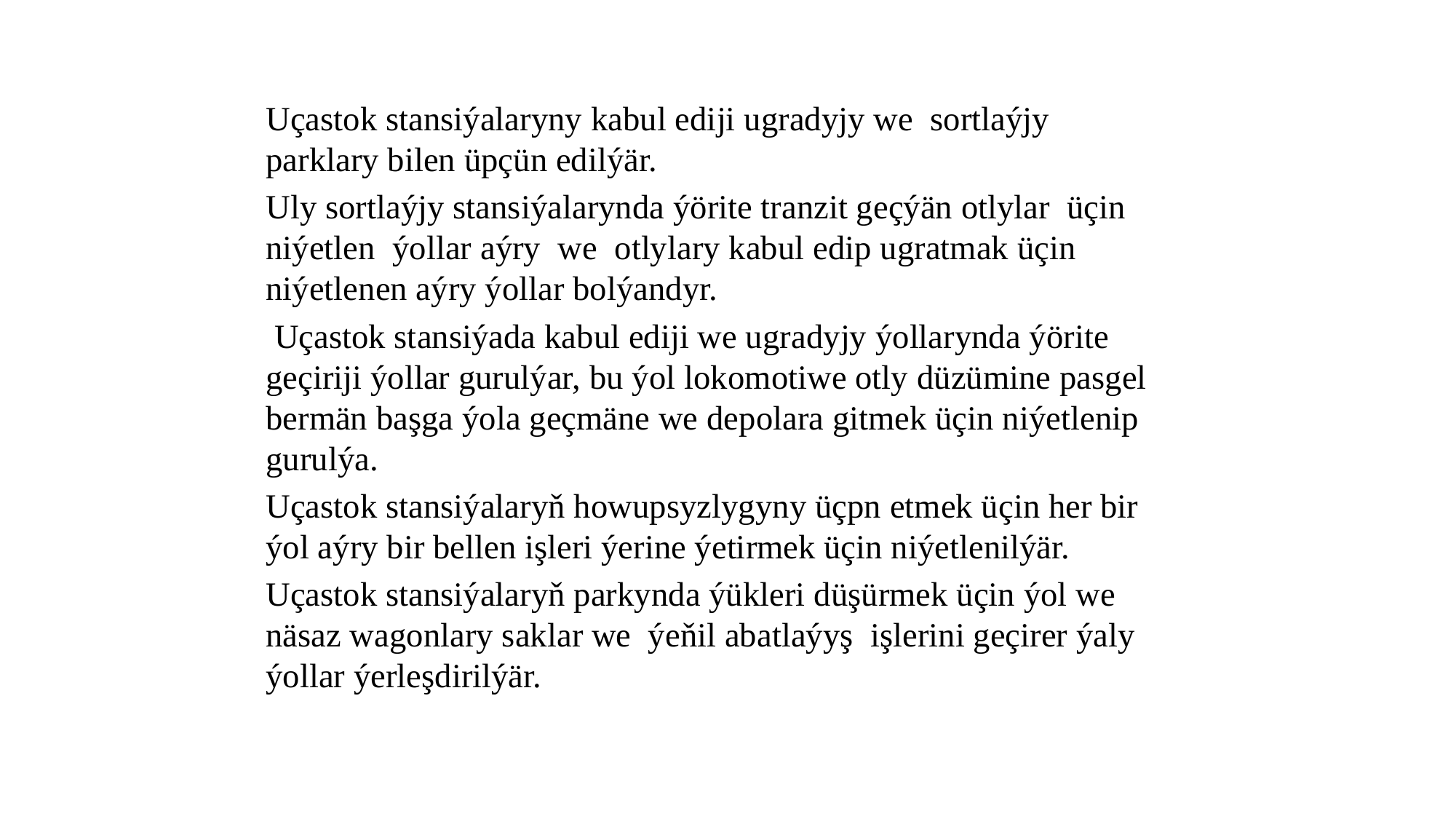

Uçastok stansiýalaryny kabul ediji ugradyjy we  sortlaýjy parklary bilen üpçün edilýär.
Uly sortlaýjy stansiýalarynda ýörite tranzit geçýän otlylar  üçin niýetlen  ýollar aýry  we  otlylary kabul edip ugratmak üçin niýetlenen aýry ýollar bolýandyr.
 Uçastok stansiýada kabul ediji we ugradyjy ýollarynda ýörite geçiriji ýollar gurulýar, bu ýol lokomotiwe otly düzümine pasgel bermän başga ýola geçmäne we depolara gitmek üçin niýetlenip gurulýa.
Uçastok stansiýalaryň howupsyzlygyny üçpn etmek üçin her bir ýol aýry bir bellen işleri ýerine ýetirmek üçin niýetlenilýär.
Uçastok stansiýalaryň parkynda ýükleri düşürmek üçin ýol we näsaz wagonlary saklar we  ýeňil abatlaýyş  işlerini geçirer ýaly ýollar ýerleşdirilýär.